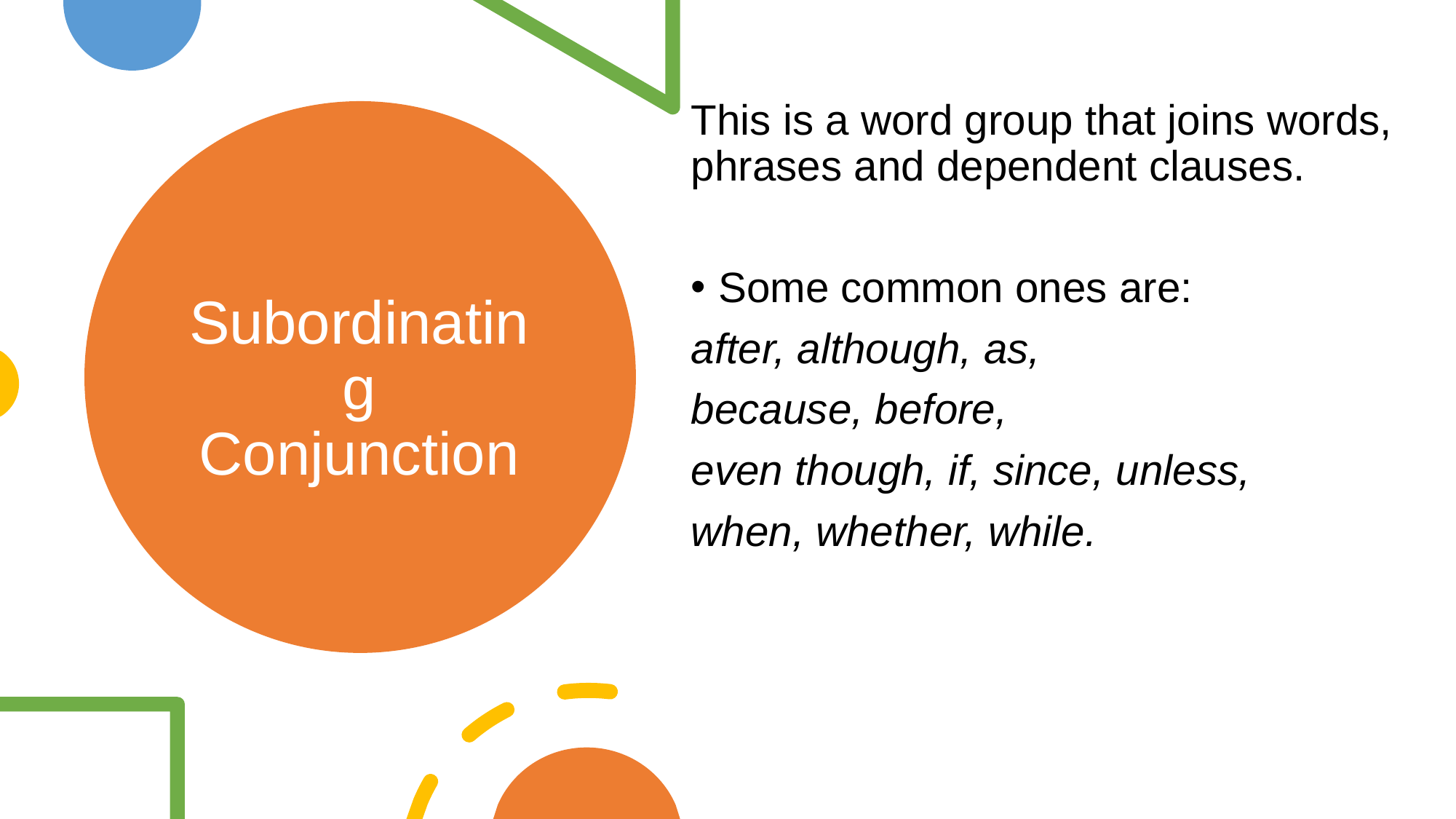

This is a word group that joins words, phrases and dependent clauses.

Some common ones are:
after, although, as,
because, before,
even though, if, since, unless,
when, whether, while.

# Subordinating Conjunction